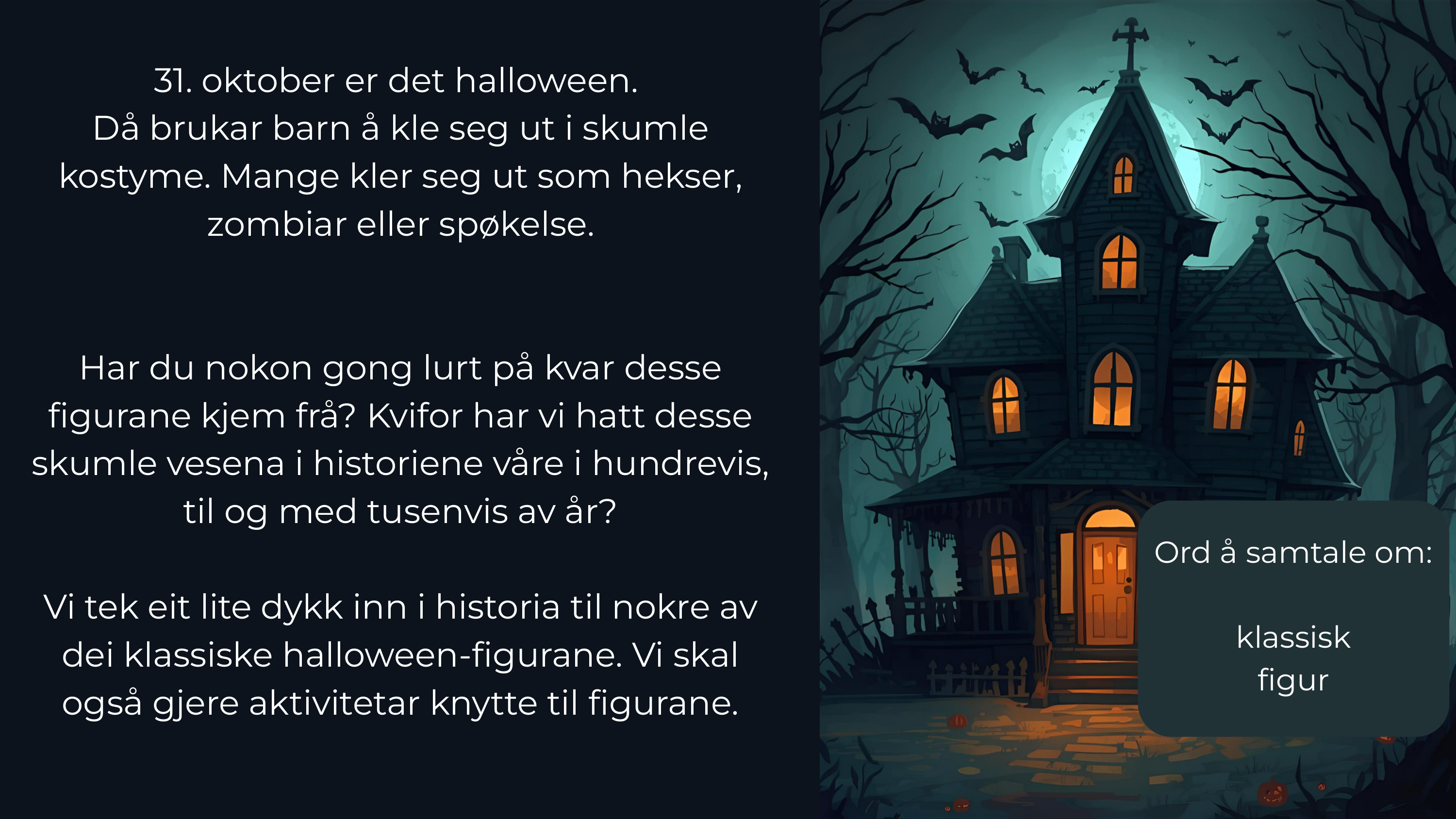

31. oktober er det halloween.
Då brukar barn å kle seg ut i skumle kostyme. Mange kler seg ut som hekser, zombiar eller spøkelse.

Har du nokon gong lurt på kvar desse figurane kjem frå? Kvifor har vi hatt desse skumle vesena i historiene våre i hundrevis, til og med tusenvis av år?

Vi tek eit lite dykk inn i historia til nokre av dei klassiske halloween-figurane. Vi skal også gjere aktivitetar knytte til figurane.

Ord å samtale om:

klassisk
figur